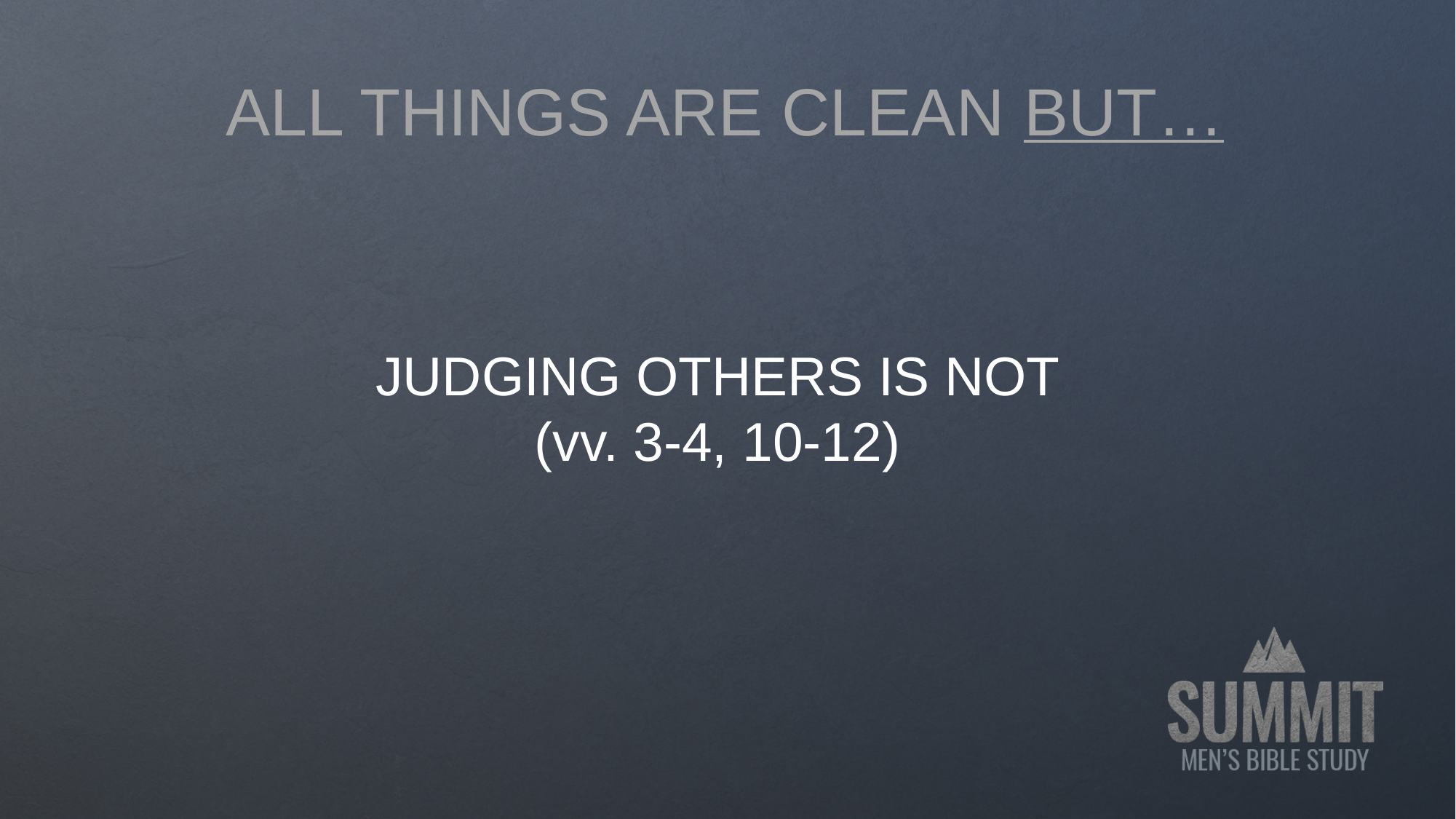

# ALL THINGS ARE CLEAN BUT…

JUDGING OTHERS IS NOT
(vv. 3-4, 10-12)